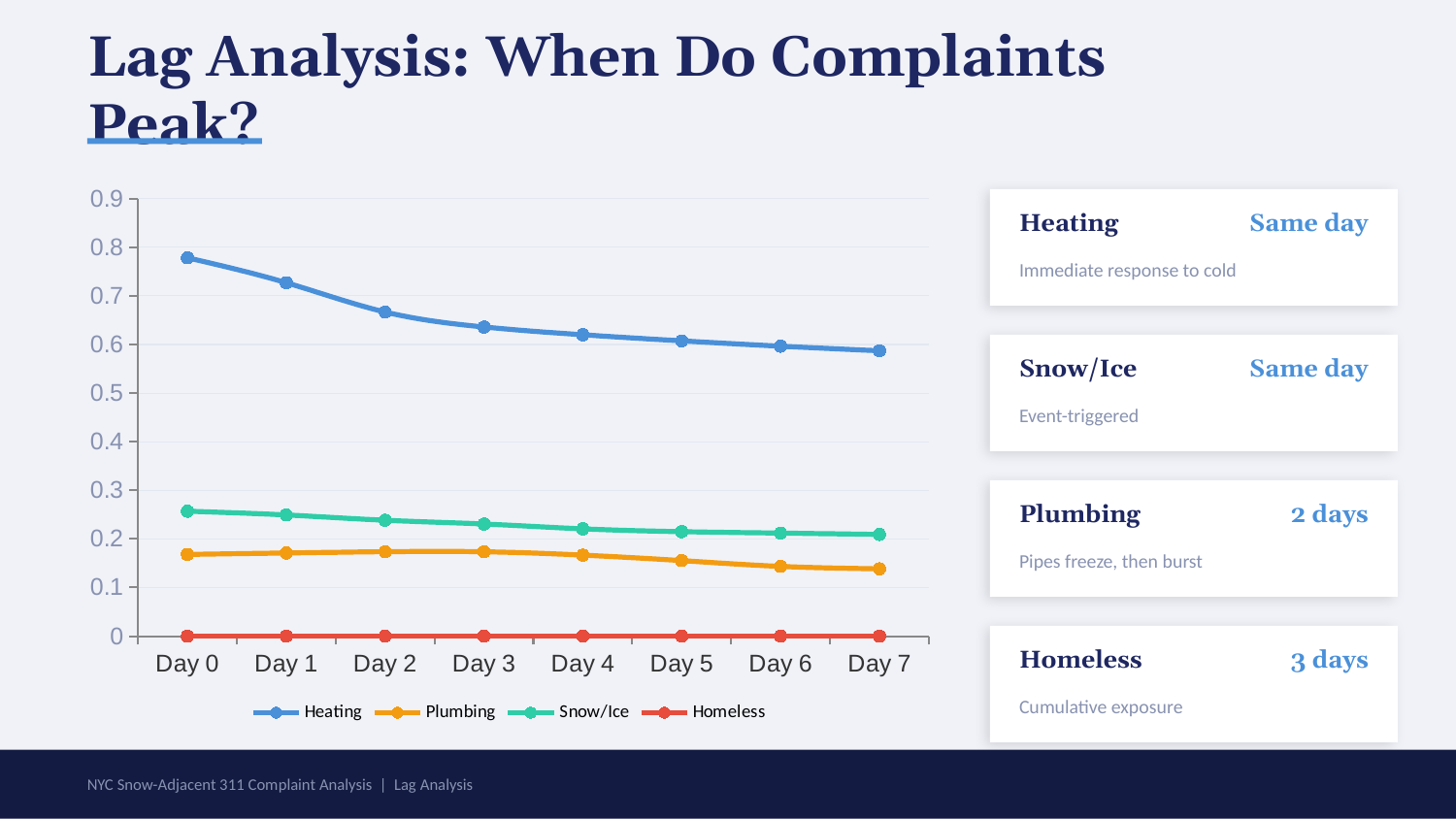

Lag Analysis: When Do Complaints Peak?

### Chart

| Category | Heating | Plumbing | Snow/Ice | Homeless |
|---|---|---|---|---|
| Day 0 | 0.7783 | 0.1681 | 0.2569 | 0.0 |
| Day 1 | 0.727 | 0.171 | 0.2492 | 0.0 |
| Day 2 | 0.6667 | 0.1736 | 0.2383 | 0.0 |
| Day 3 | 0.6359 | 0.1735 | 0.2306 | 0.0 |
| Day 4 | 0.6199 | 0.1666 | 0.2206 | 0.0 |
| Day 5 | 0.6074 | 0.1553 | 0.2148 | 0.0 |
| Day 6 | 0.5964 | 0.1434 | 0.2119 | 0.0 |
| Day 7 | 0.587 | 0.1384 | 0.2091 | 0.0 |
Heating
Same day
Immediate response to cold

Snow/Ice
Same day
Event-triggered

Plumbing
2 days
Pipes freeze, then burst

Homeless
3 days
Cumulative exposure

NYC Snow-Adjacent 311 Complaint Analysis  |  Lag Analysis